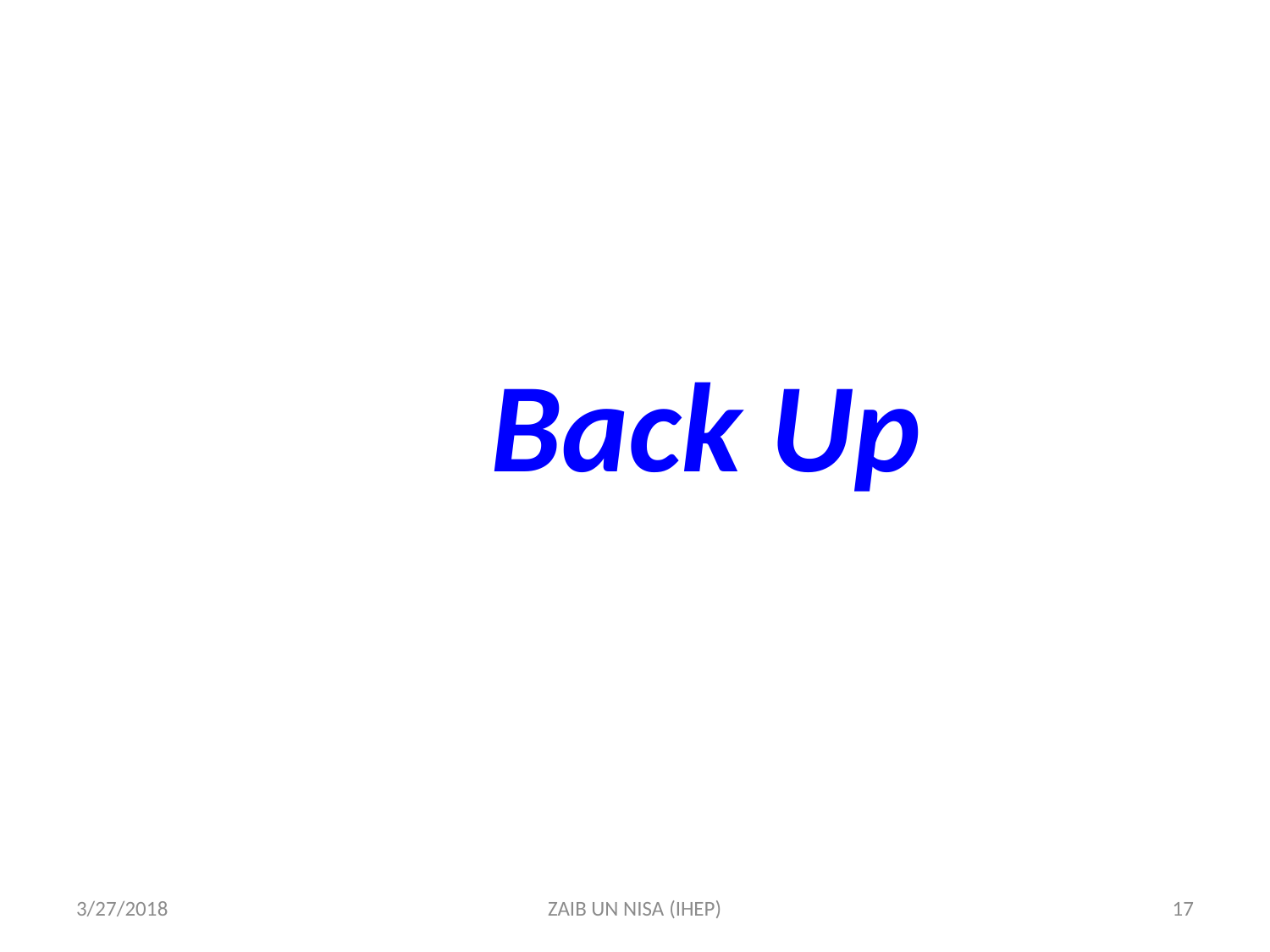

Back Up
3/27/2018
ZAIB UN NISA (IHEP)
17